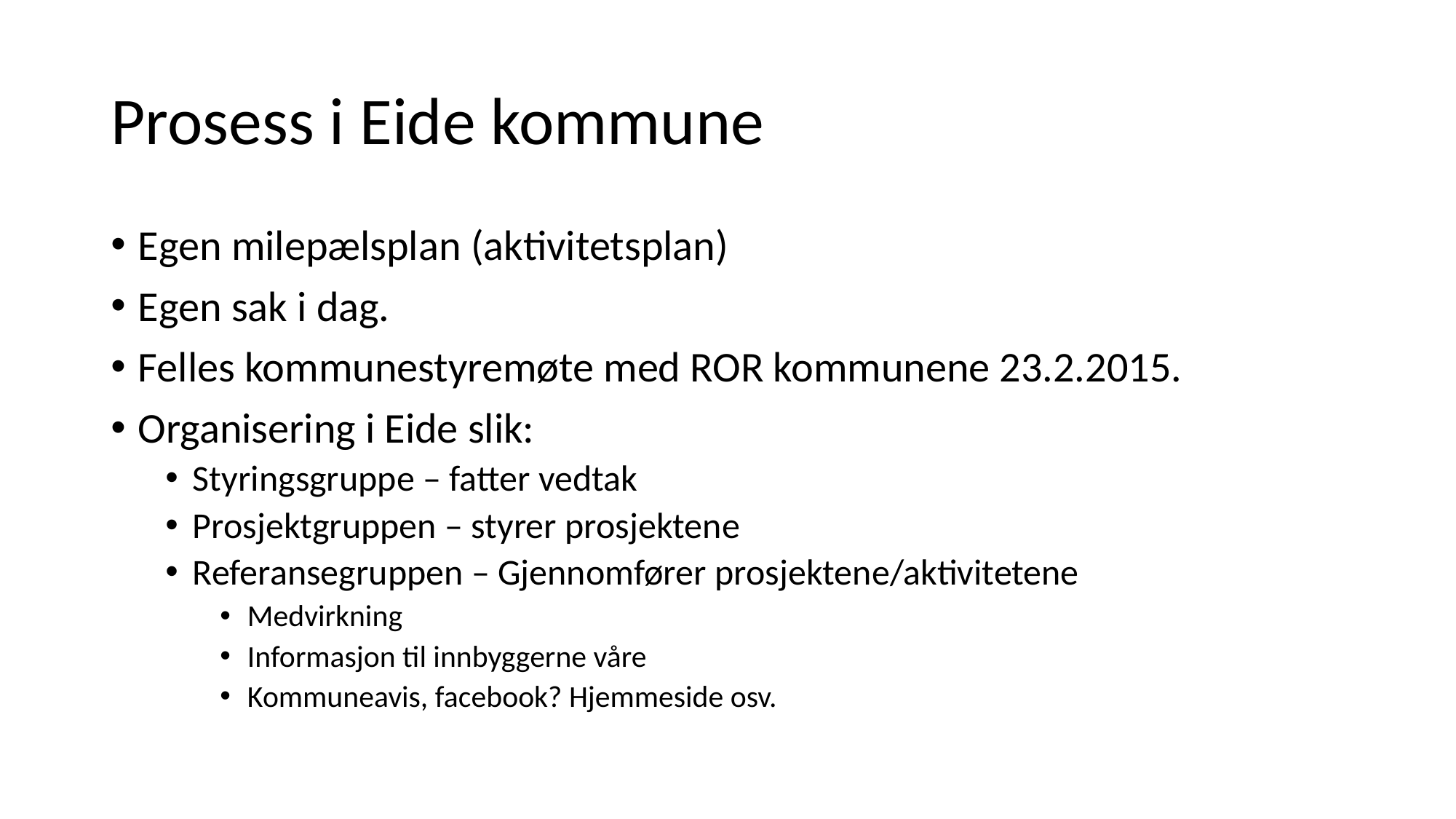

# Prosess i Eide kommune
Egen milepælsplan (aktivitetsplan)
Egen sak i dag.
Felles kommunestyremøte med ROR kommunene 23.2.2015.
Organisering i Eide slik:
Styringsgruppe – fatter vedtak
Prosjektgruppen – styrer prosjektene
Referansegruppen – Gjennomfører prosjektene/aktivitetene
Medvirkning
Informasjon til innbyggerne våre
Kommuneavis, facebook? Hjemmeside osv.